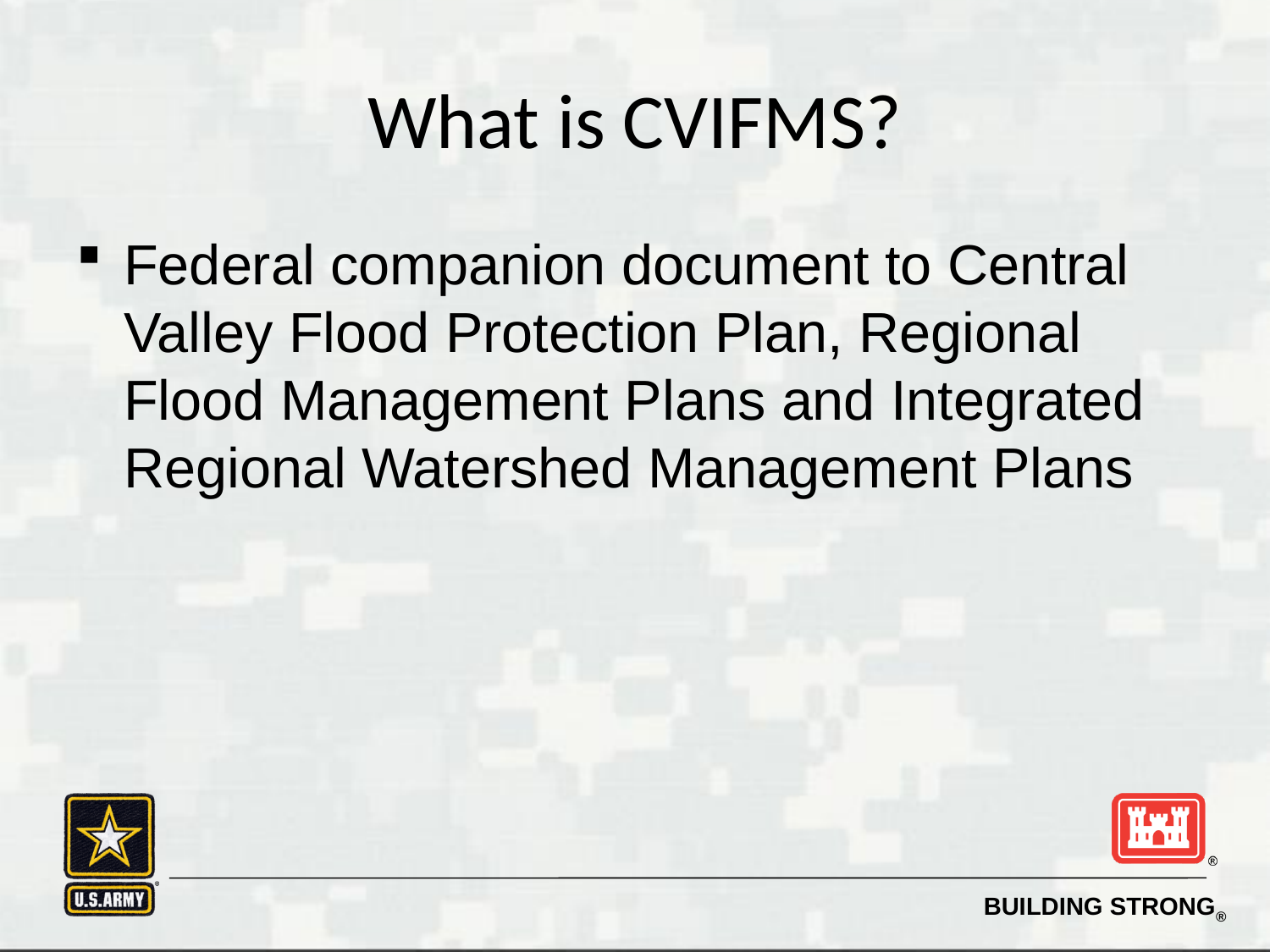

# What is CVIFMS?
Federal companion document to Central Valley Flood Protection Plan, Regional Flood Management Plans and Integrated Regional Watershed Management Plans